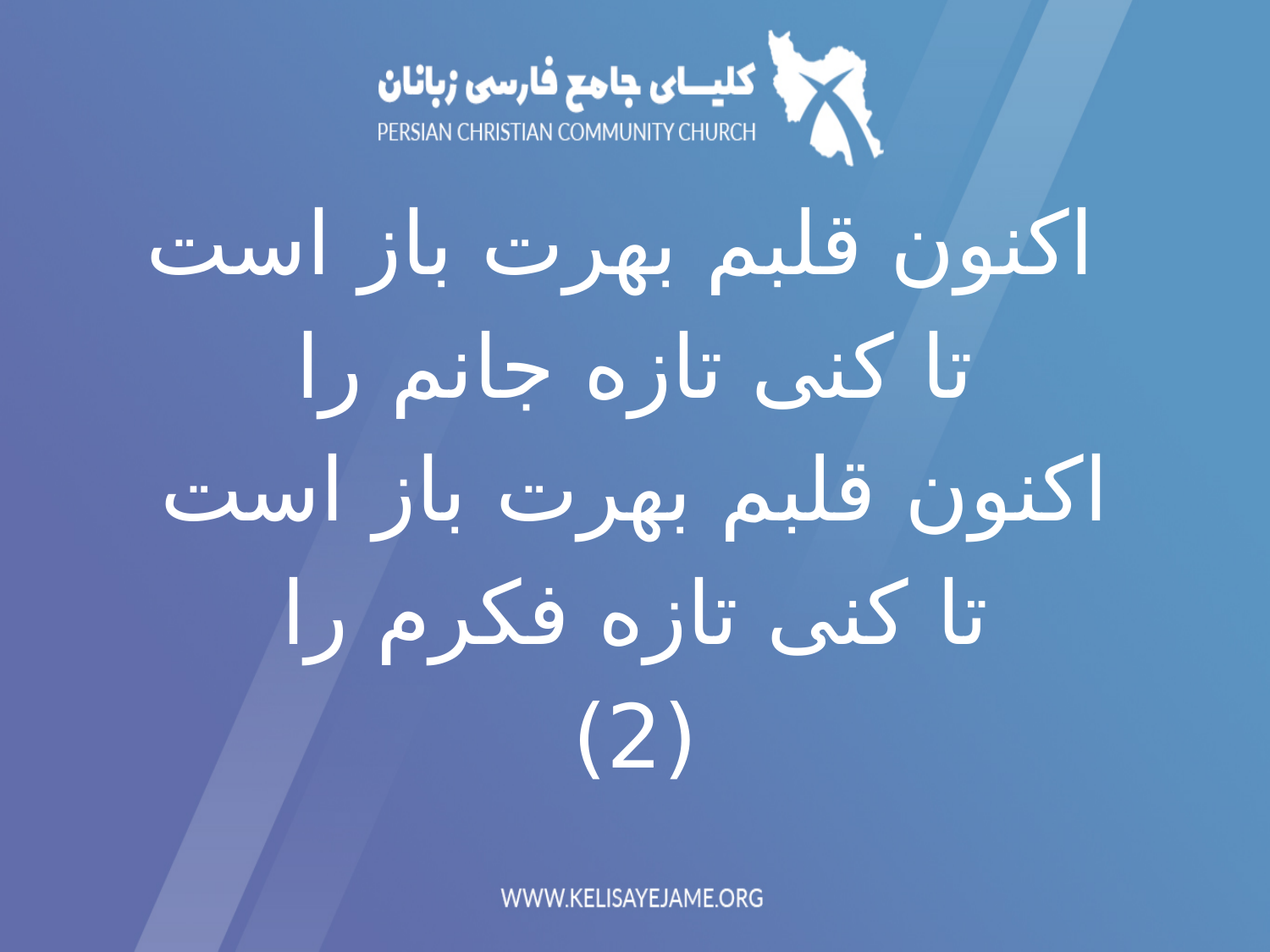

اکنون قلبم بهرت باز است
تا کنی تازه جانم را
اکنون قلبم بهرت باز است
تا کنی تازه فکرم را
(2)